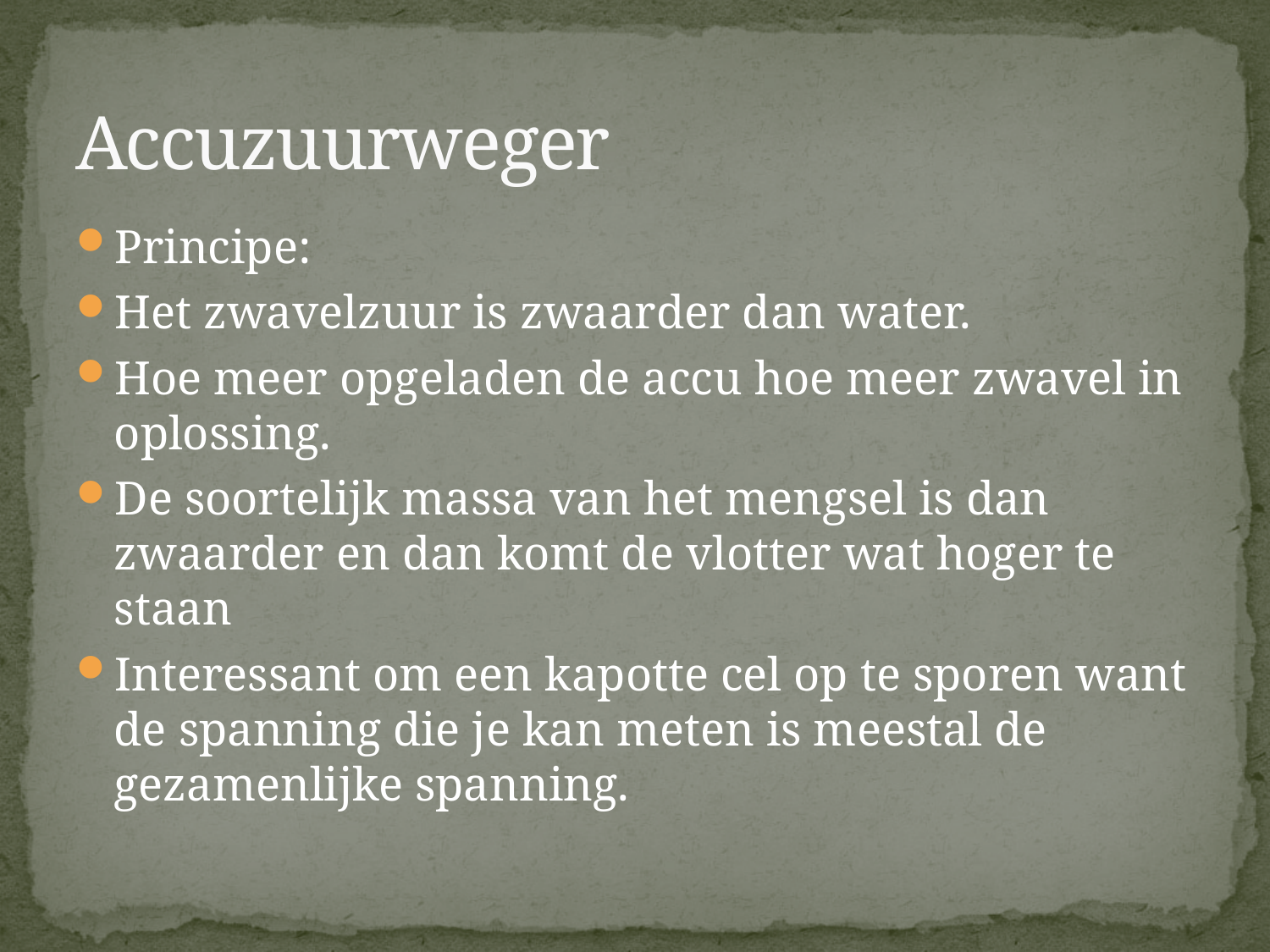

# Accuzuurweger
Principe:
Het zwavelzuur is zwaarder dan water.
Hoe meer opgeladen de accu hoe meer zwavel in oplossing.
De soortelijk massa van het mengsel is dan zwaarder en dan komt de vlotter wat hoger te staan
Interessant om een kapotte cel op te sporen want de spanning die je kan meten is meestal de gezamenlijke spanning.